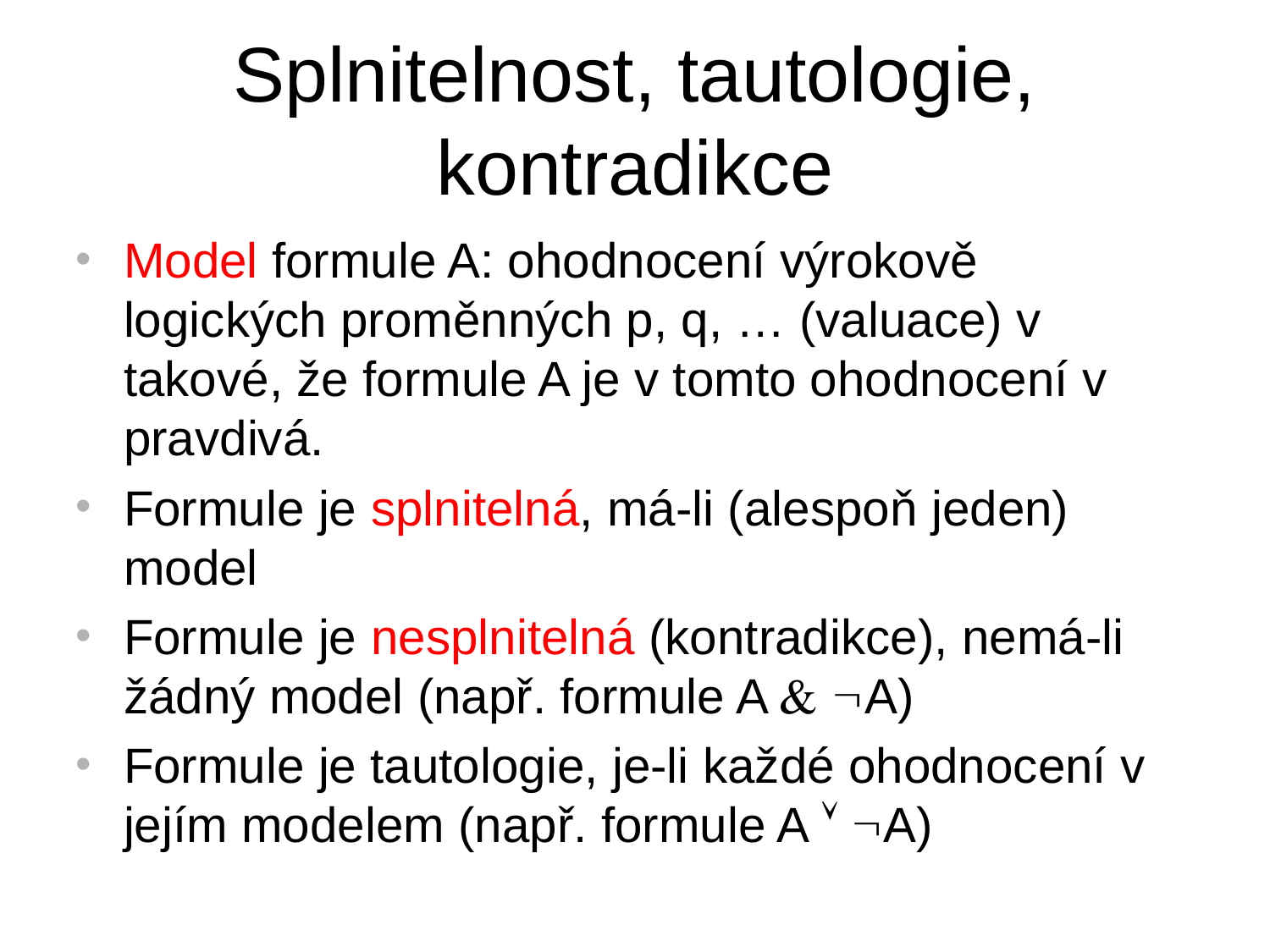

# Splnitelnost, tautologie, kontradikce
Model formule A: ohodnocení výrokově logických proměnných p, q, … (valuace) v takové, že formule A je v tomto ohodnocení v pravdivá.
Formule je splnitelná, má-li (alespoň jeden) model
Formule je nesplnitelná (kontradikce), nemá-li žádný model (např. formule A & ¬A)
Formule je tautologie, je-li každé ohodnocení v jejím modelem (např. formule A ∨ ¬A)